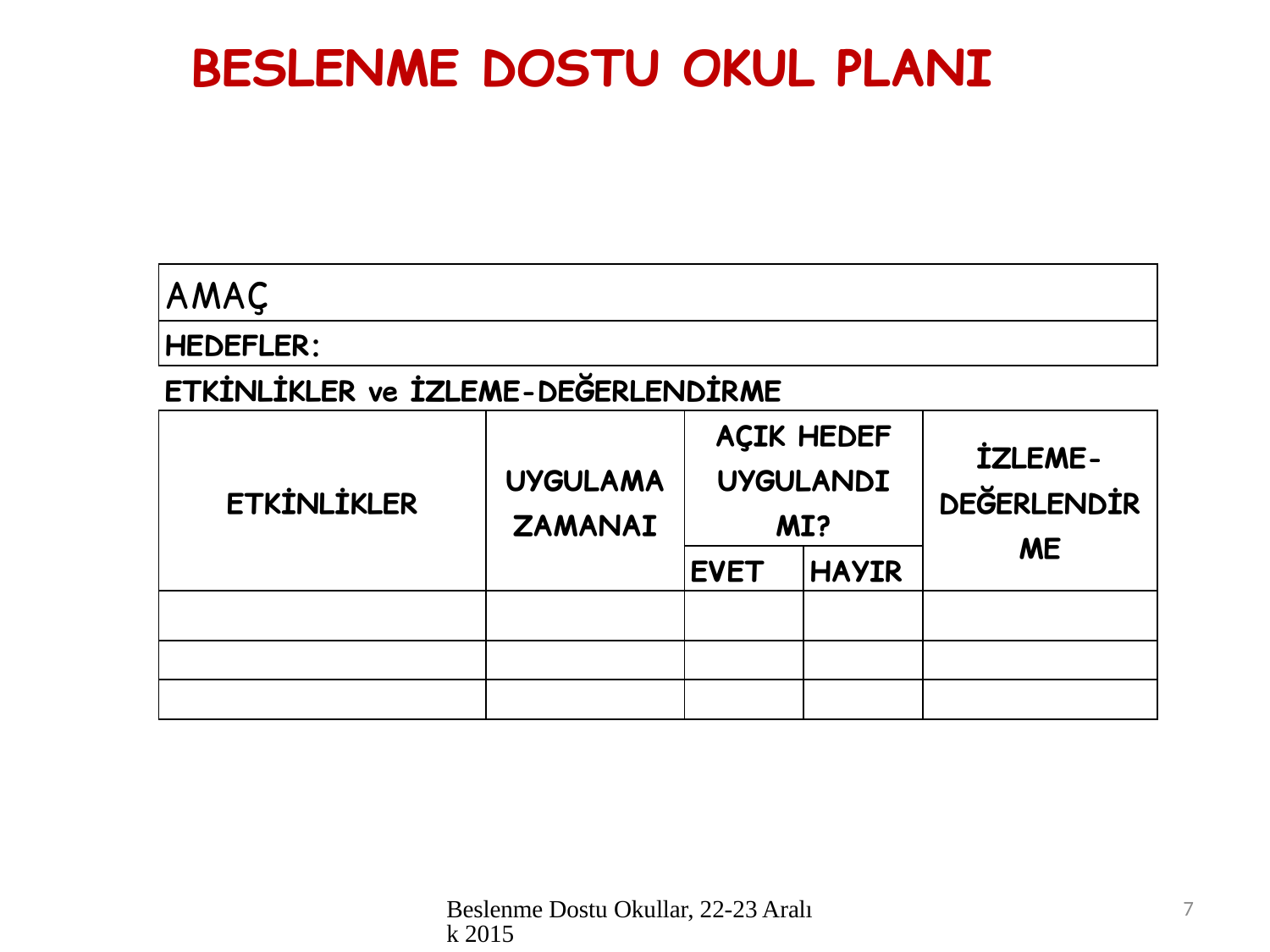

BESLENME DOSTU OKUL PLANI

| AMAÇ |  |  |  |  |
| --- | --- | --- | --- | --- |
| HEDEFLER: |  |  |  |  |
| ETKİNLİKLER ve İZLEME-DEĞERLENDİRME |  |  |  |  |
| ETKİNLİKLER | UYGULAMA ZAMANAI | AÇIK HEDEF UYGULANDI MI? |  | İZLEME-DEĞERLENDİRME |
|  |  | EVET | HAYIR |  |
|  |  |  |  |  |
|  |  |  |  |  |
|  |  |  |  |  |
Beslenme Dostu Okullar, 22-23 Aralık 2015
7